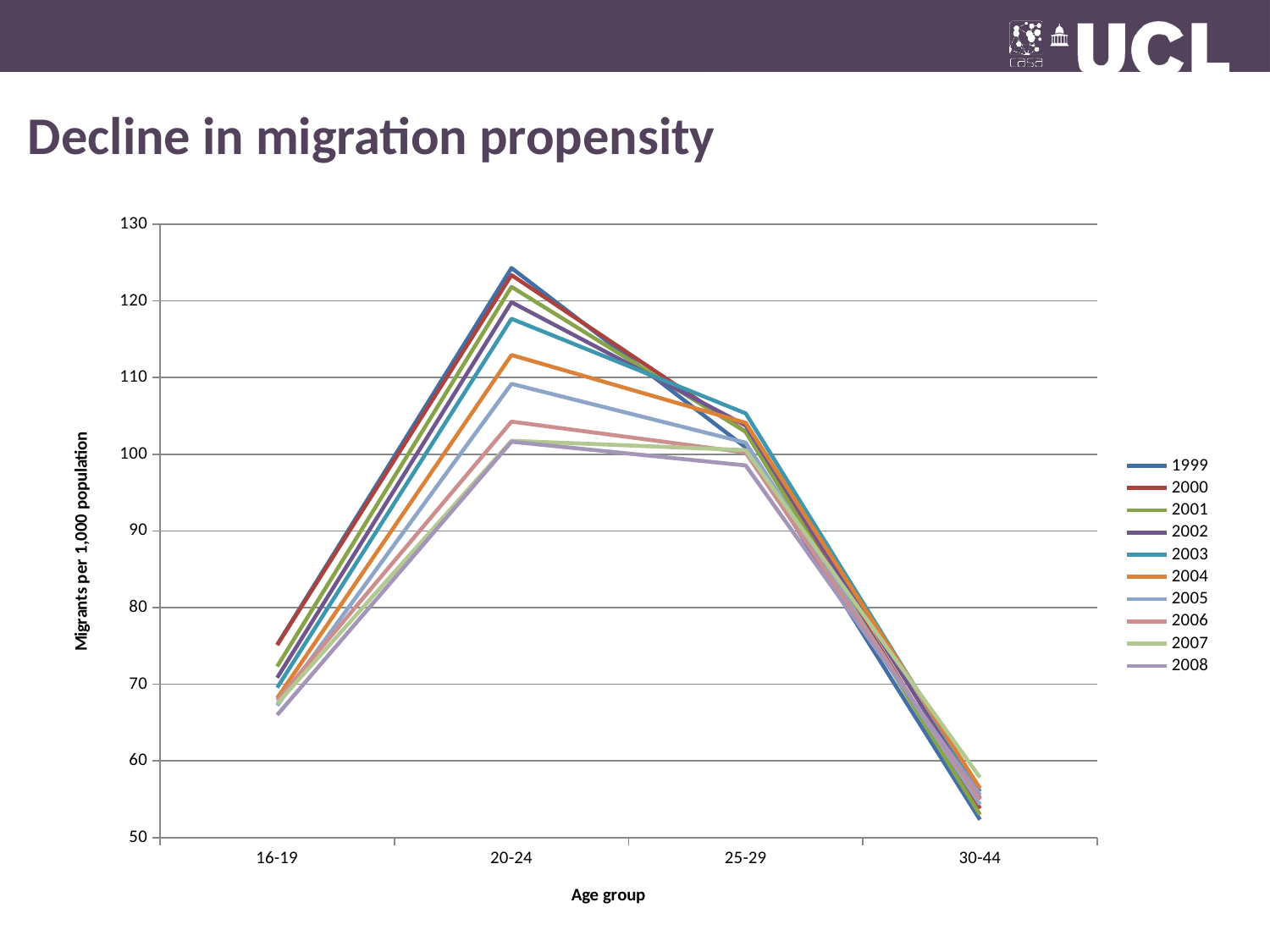

# Decline in migration propensity

### Chart

| Category | 1999 | 2000 | 2001 | 2002 | 2003 | 2004 | 2005 | 2006 | 2007 | 2008 |
|---|---|---|---|---|---|---|---|---|---|---|
| 16-19 | 75.16194574265013 | 75.1105792643947 | 72.32491331780491 | 70.85201949377281 | 69.56669049407955 | 68.19656741631405 | 67.23833143549754 | 67.91896648645692 | 67.47262038324018 | 65.99719807963447 |
| 20-24 | 124.27952193003124 | 123.36190009433948 | 121.82516536834692 | 119.8273518986195 | 117.66109037170338 | 112.93431728453682 | 109.17433287996289 | 104.25131470402962 | 101.75527893590424 | 101.63352545007598 |
| 25-29 | 100.88165992649611 | 102.93779879020457 | 102.91891408452001 | 103.75003139266602 | 105.32728738287884 | 104.09586555574188 | 101.51072270151478 | 100.21862823666326 | 100.5345738520995 | 98.5422432162096 |
| 30-44 | 52.339604040636075 | 53.78213474352867 | 52.98551637584069 | 55.09200745648655 | 56.00507326139865 | 56.436132350489736 | 54.3134711519875 | 54.93951745493152 | 57.84967983026195 | 55.56078567725313 |